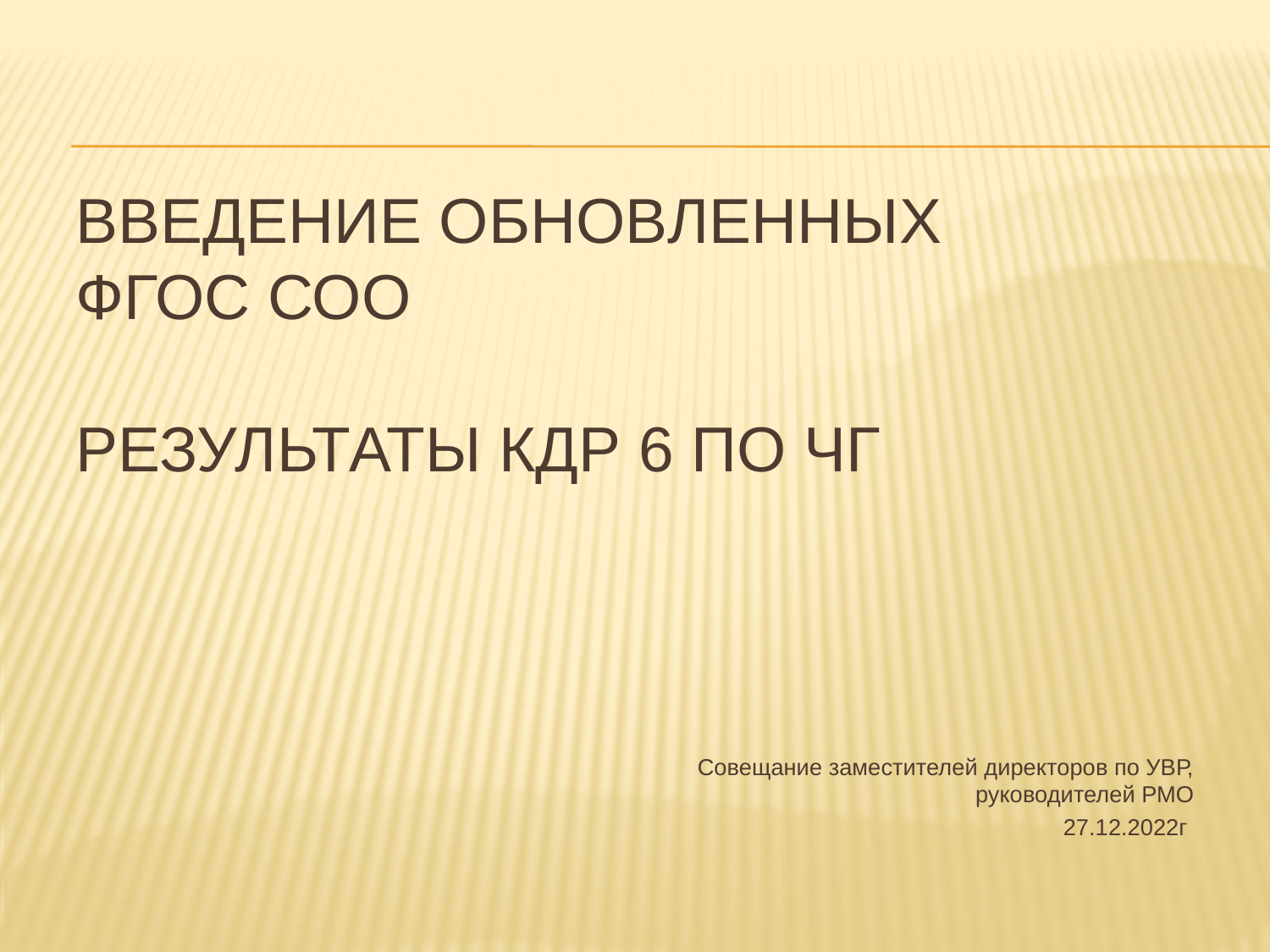

# Введение обновленных ФГОС СОО Результаты КДР 6 по ЧГ
Совещание заместителей директоров по УВР, руководителей РМО
                           27.12.2022г